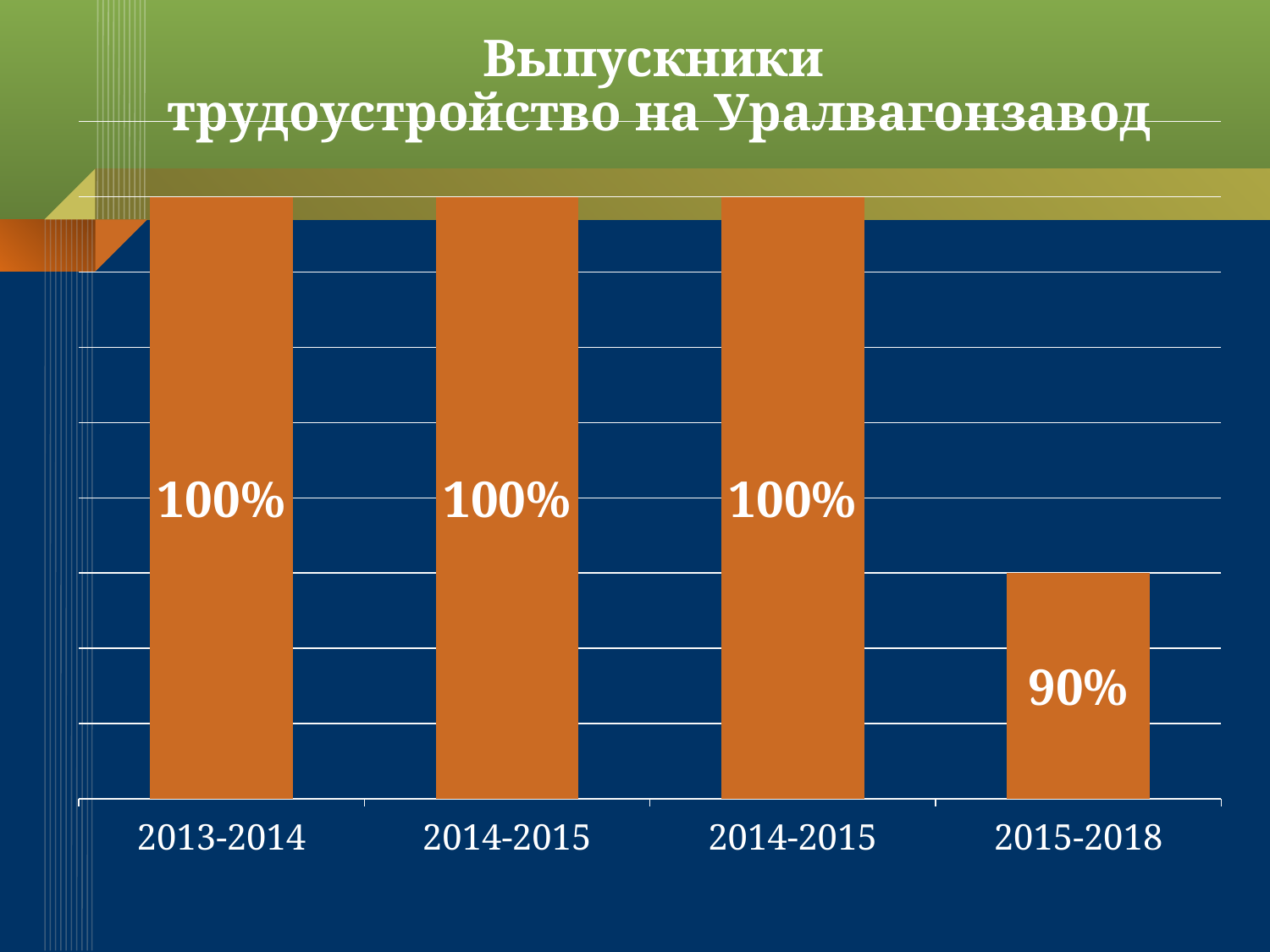

Выпускники
трудоустройство на Уралвагонзавод

### Chart:

| Category | Выпускники трудоустройство на Уралвагонзавод |
|---|---|
| 2013-2014 | 1.0 |
| 2014-2015 | 1.0 |
| 2014-2015 | 1.0 |
| 2015-2018 | 0.9 |